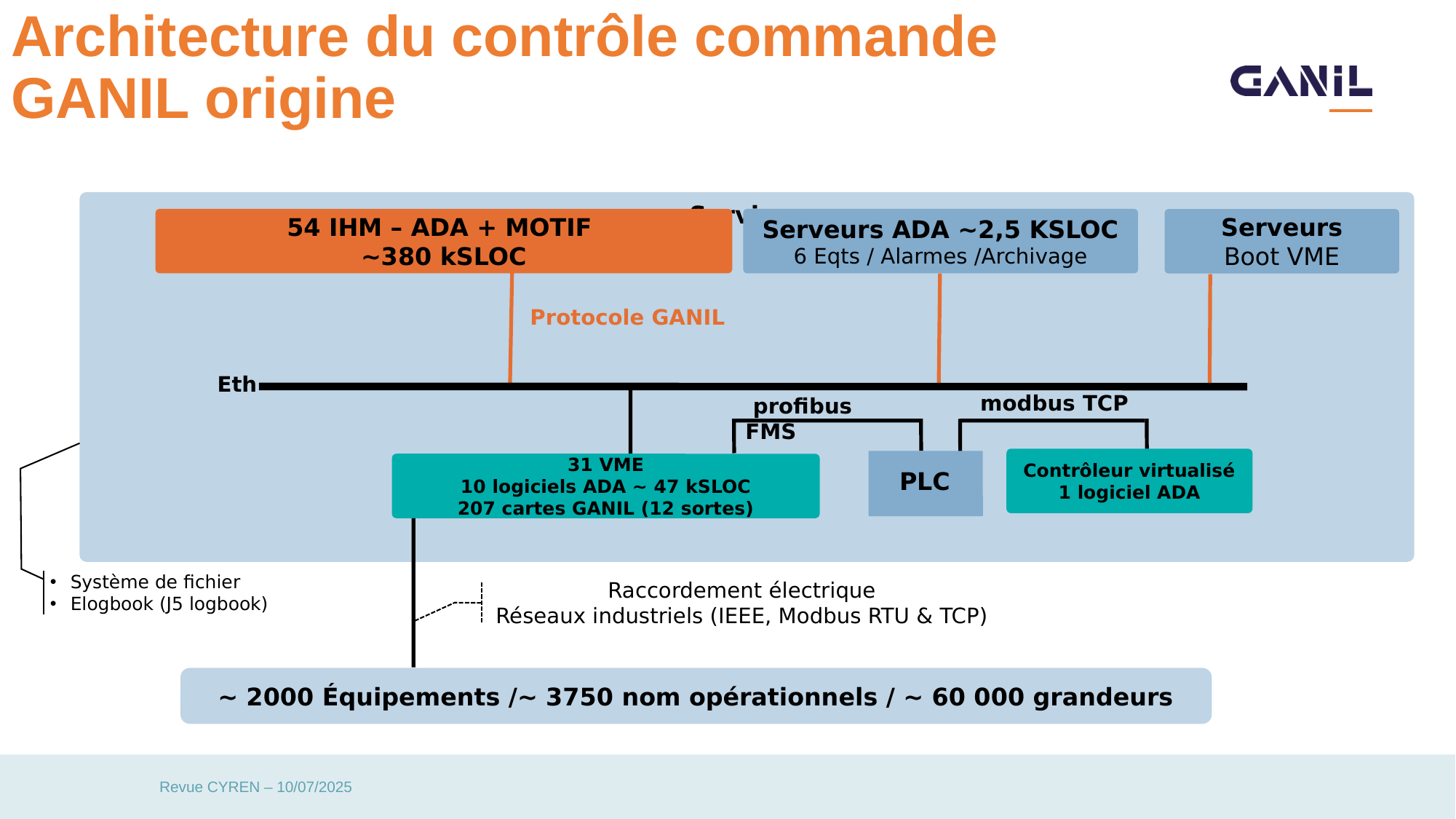

# Architecture du contrôle commande GANIL origine
Services
54 IHM – ADA + MOTIF
~380 kSLOC
Serveurs ADA ~2,5 KSLOC
6 Eqts / Alarmes /Archivage
Serveurs
Boot VME

Protocole GANIL
Eth

 modbus TCP
 profibus FMS

Contrôleur virtualisé
1 logiciel ADA

PLC
31 VME
10 logiciels ADA ~ 47 kSLOC
207 cartes GANIL (12 sortes)

Système de fichier
Elogbook (J5 logbook)
Raccordement électrique
Réseaux industriels (IEEE, Modbus RTU & TCP)
~ 2000 Équipements /~ 3750 nom opérationnels / ~ 60 000 grandeurs
Revue CYREN – 10/07/2025